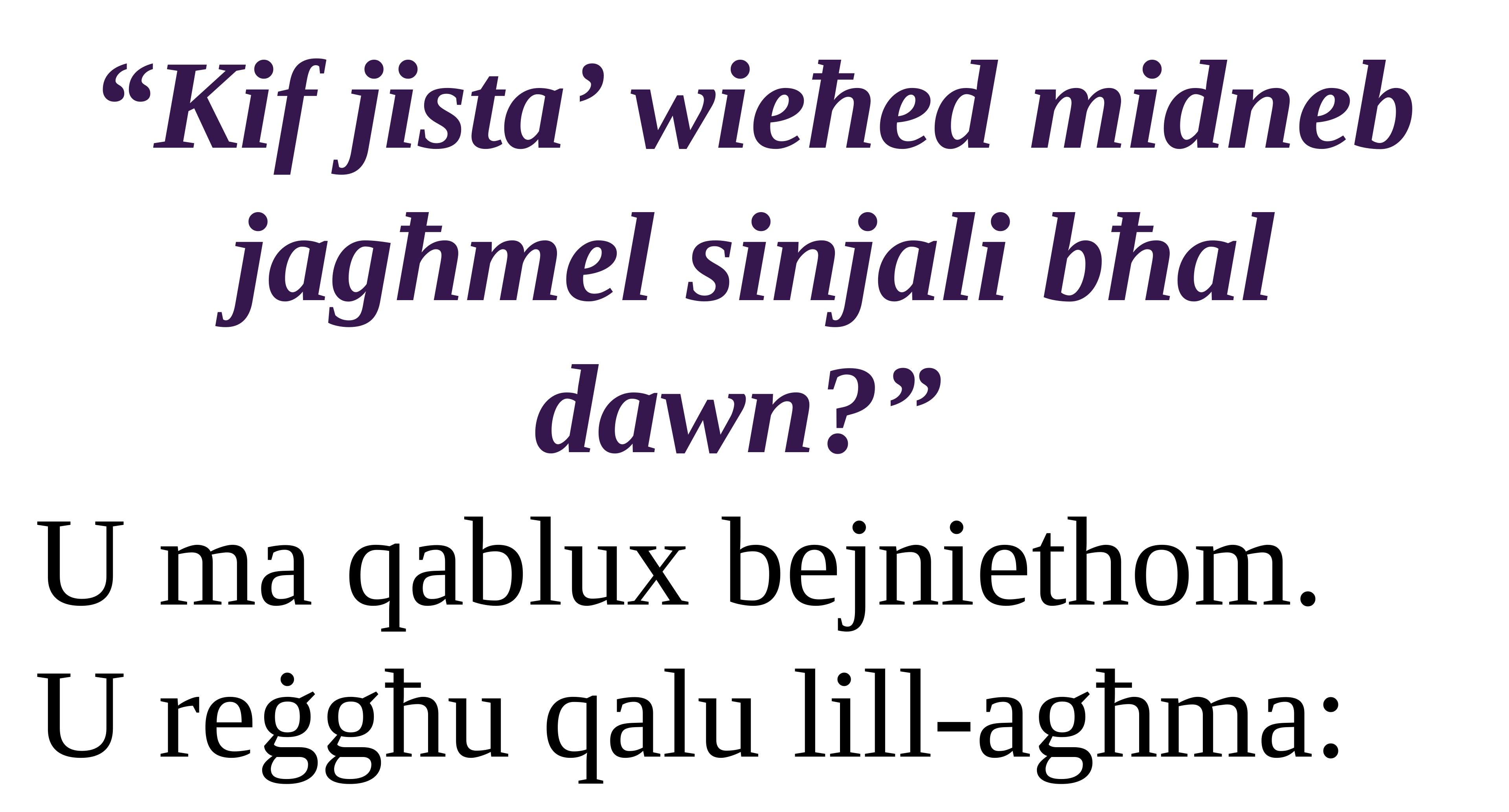

“Kif jista’ wieħed midneb jagħmel sinjali bħal dawn?”
U ma qablux bejniethom.
U reġgħu qalu lill-agħma: